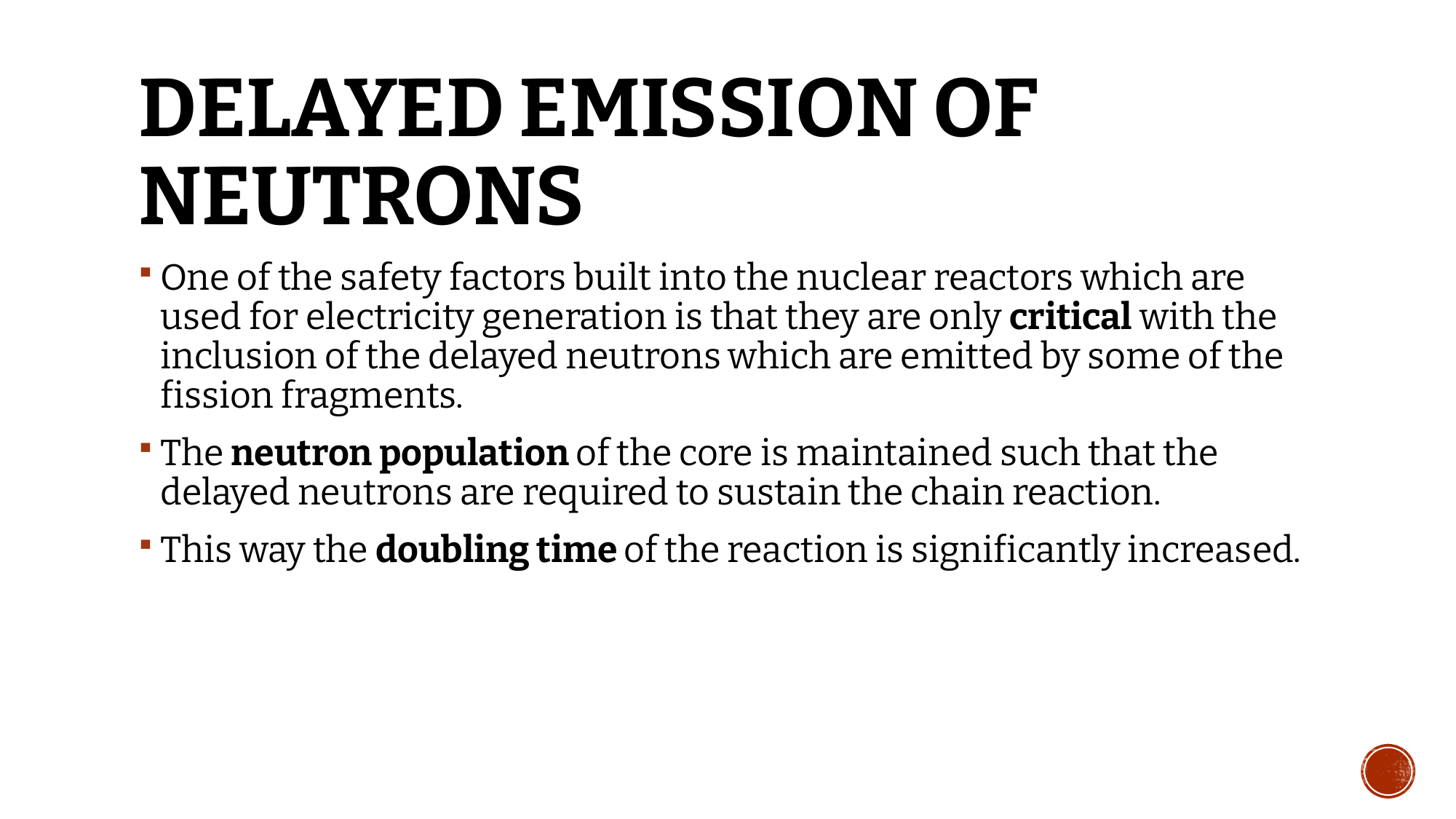

# Delayed emission of neutrons
One of the safety factors built into the nuclear reactors which are used for electricity generation is that they are only critical with the inclusion of the delayed neutrons which are emitted by some of the fission fragments.
The neutron population of the core is maintained such that the delayed neutrons are required to sustain the chain reaction.
This way the doubling time of the reaction is significantly increased.